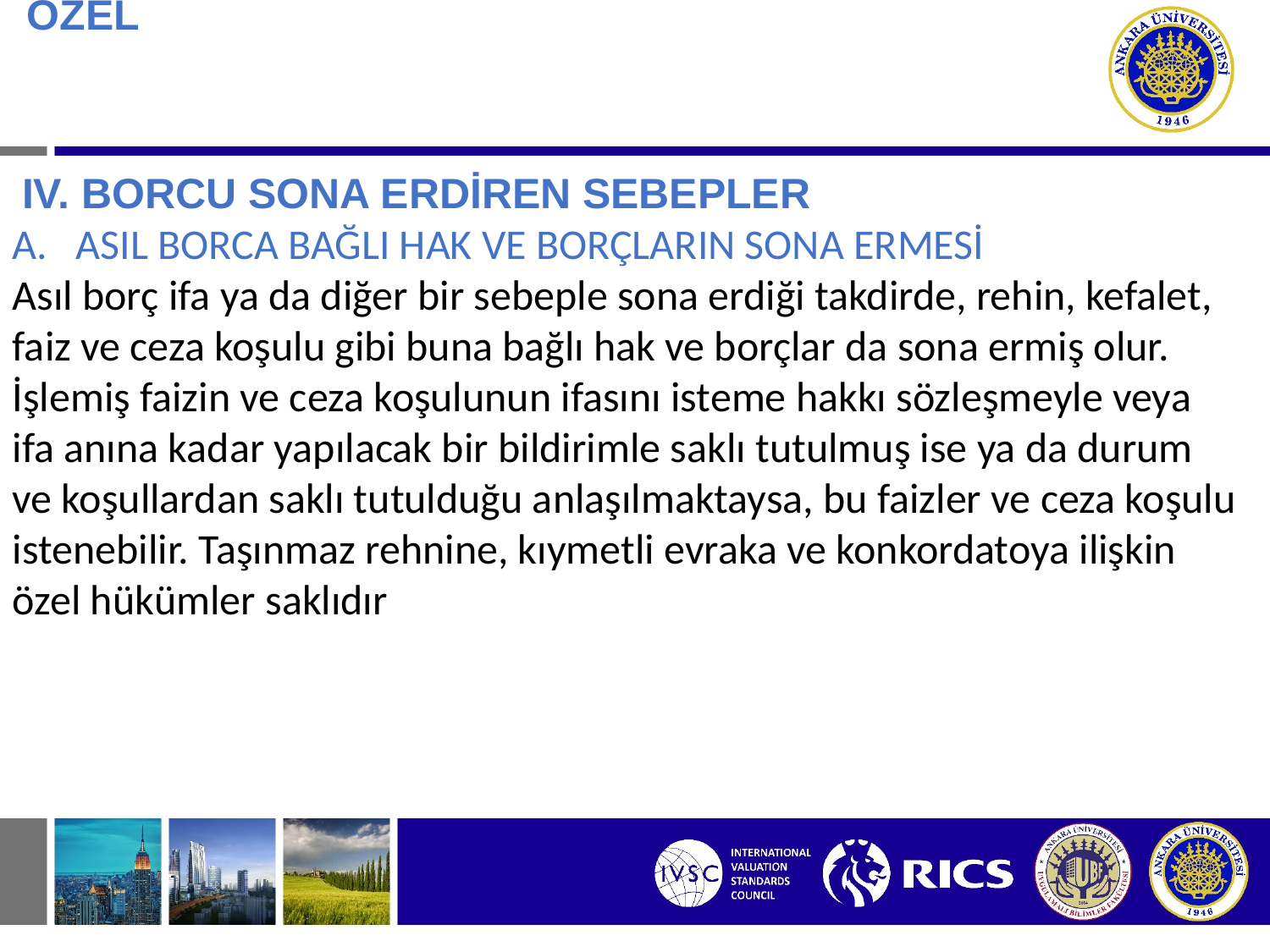

# BORÇ İLİŞKİSİNDE ÖZEL DURUMLAR IV.BORCU SONA ERDİREN SEBEPLER

 IV. BORCU SONA ERDİREN SEBEPLER
ASIL BORCA BAĞLI HAK VE BORÇLARIN SONA ERMESİ
Asıl borç ifa ya da diğer bir sebeple sona erdiği takdirde, rehin, kefalet, faiz ve ceza koşulu gibi buna bağlı hak ve borçlar da sona ermiş olur. İşlemiş faizin ve ceza koşulunun ifasını isteme hakkı sözleşmeyle veya ifa anına kadar yapılacak bir bildirimle saklı tutulmuş ise ya da durum ve koşullardan saklı tutulduğu anlaşılmaktaysa, bu faizler ve ceza koşulu istenebilir. Taşınmaz rehnine, kıymetli evraka ve konkordatoya ilişkin özel hükümler saklıdır